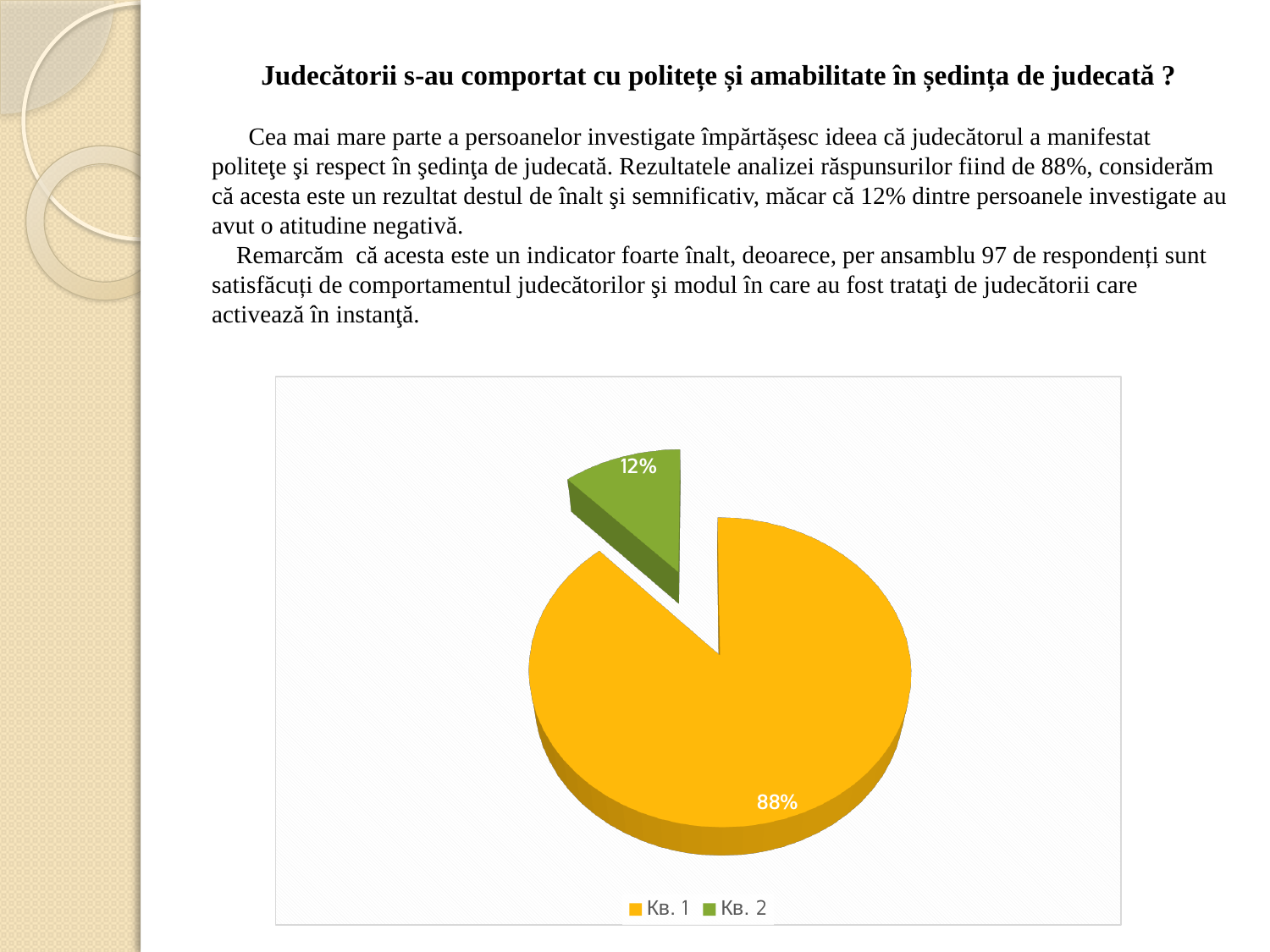

# Judecătorii s-au comportat cu politețe și amabilitate în ședința de judecată ? Cea mai mare parte a persoanelor investigate împărtășesc ideea că judecătorul a manifestat politeţe şi respect în şedinţa de judecată. Rezultatele analizei răspunsurilor fiind de 88%, considerăm că acesta este un rezultat destul de înalt şi semnificativ, măcar că 12% dintre persoanele investigate au avut o atitudine negativă. Remarcăm  că acesta este un indicator foarte înalt, deoarece, per ansamblu 97 de respondenți sunt satisfăcuți de comportamentul judecătorilor şi modul în care au fost trataţi de judecătorii care activează în instanţă.

[unsupported chart]